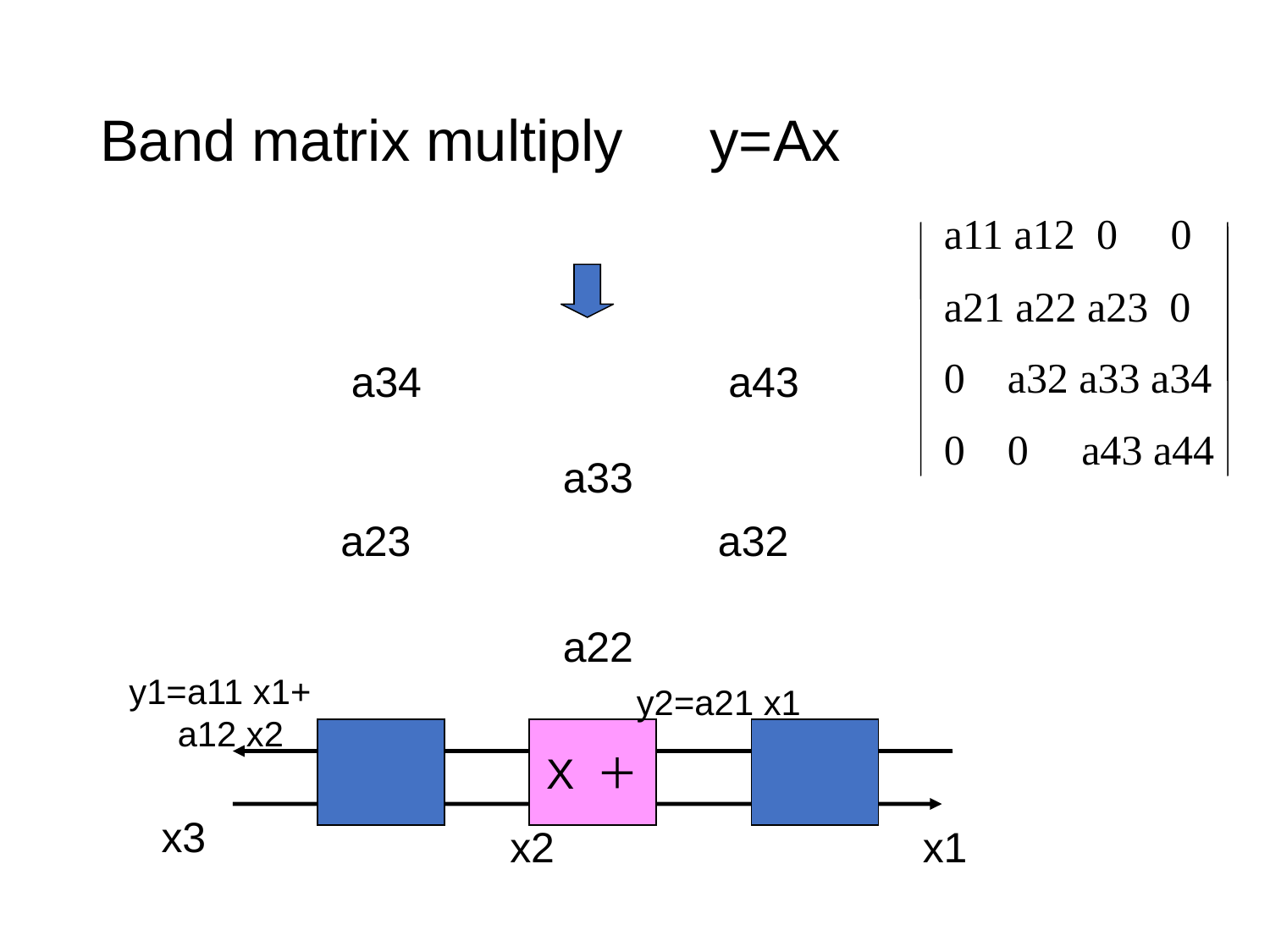

# Band matrix multiply　y=Ax
a11 a12  0     0
a21 a22 a23  0
0    a32 a33 a34
0    0     a43 a44

a34                          a43
a33
a23                          a32
a22
y1=a11 x1+
     a12 x2
y2=a21 x1

X ＋

x3

x2
x1